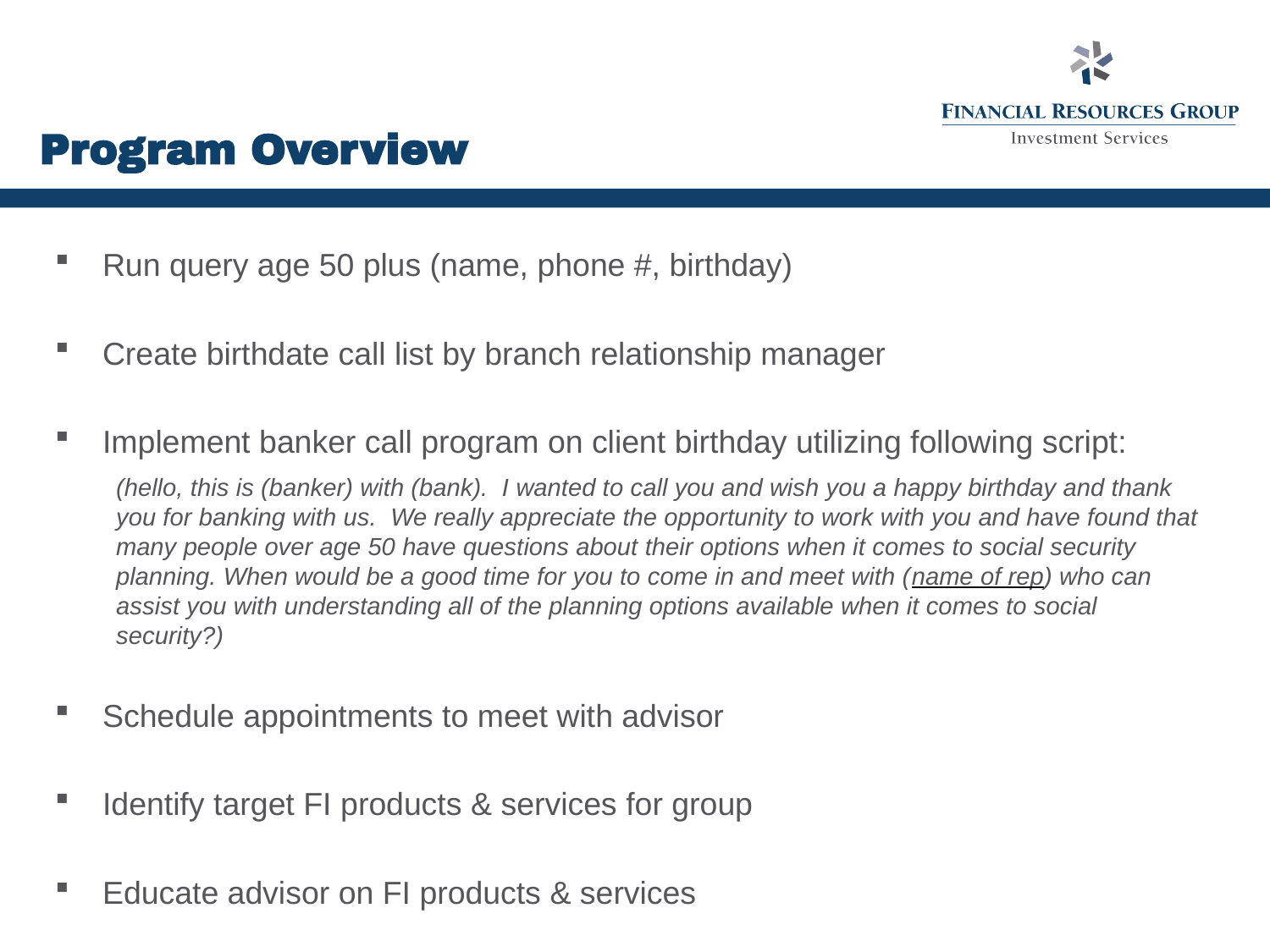

# Program Overview
Run query age 50 plus (name, phone #, birthday)

Create birthdate call list by branch relationship manager

Implement banker call program on client birthday utilizing following script:
(hello, this is (banker) with (bank).  I wanted to call you and wish you a happy birthday and thank you for banking with us.  We really appreciate the opportunity to work with you and have found that many people over age 50 have questions about their options when it comes to social security planning. When would be a good time for you to come in and meet with (name of rep) who can assist you with understanding all of the planning options available when it comes to social security?)

Schedule appointments to meet with advisor

Identify target FI products & services for group

Educate advisor on FI products & services